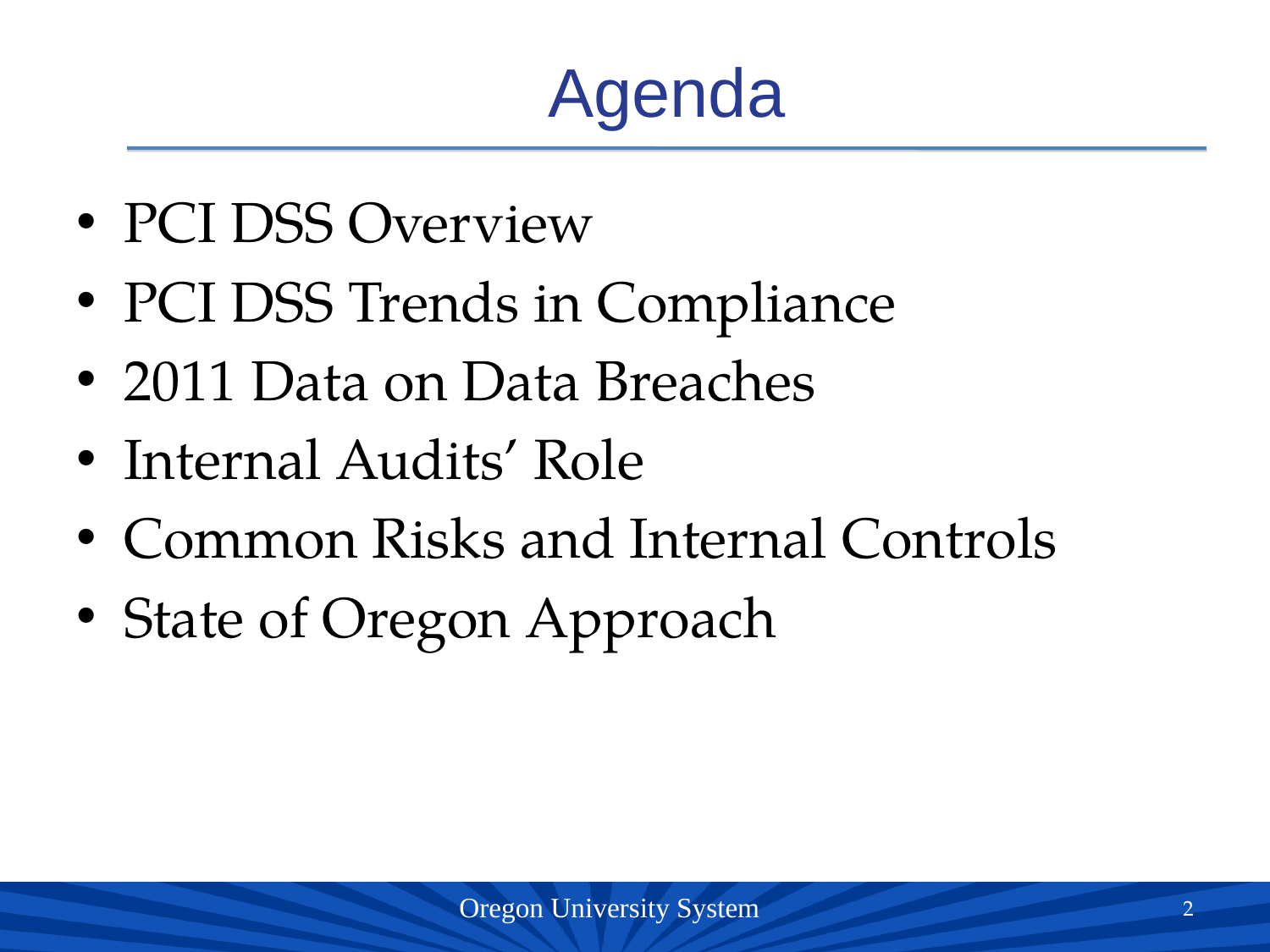

# Agenda
PCI DSS Overview
PCI DSS Trends in Compliance
2011 Data on Data Breaches
Internal Audits’ Role
Common Risks and Internal Controls
State of Oregon Approach
2